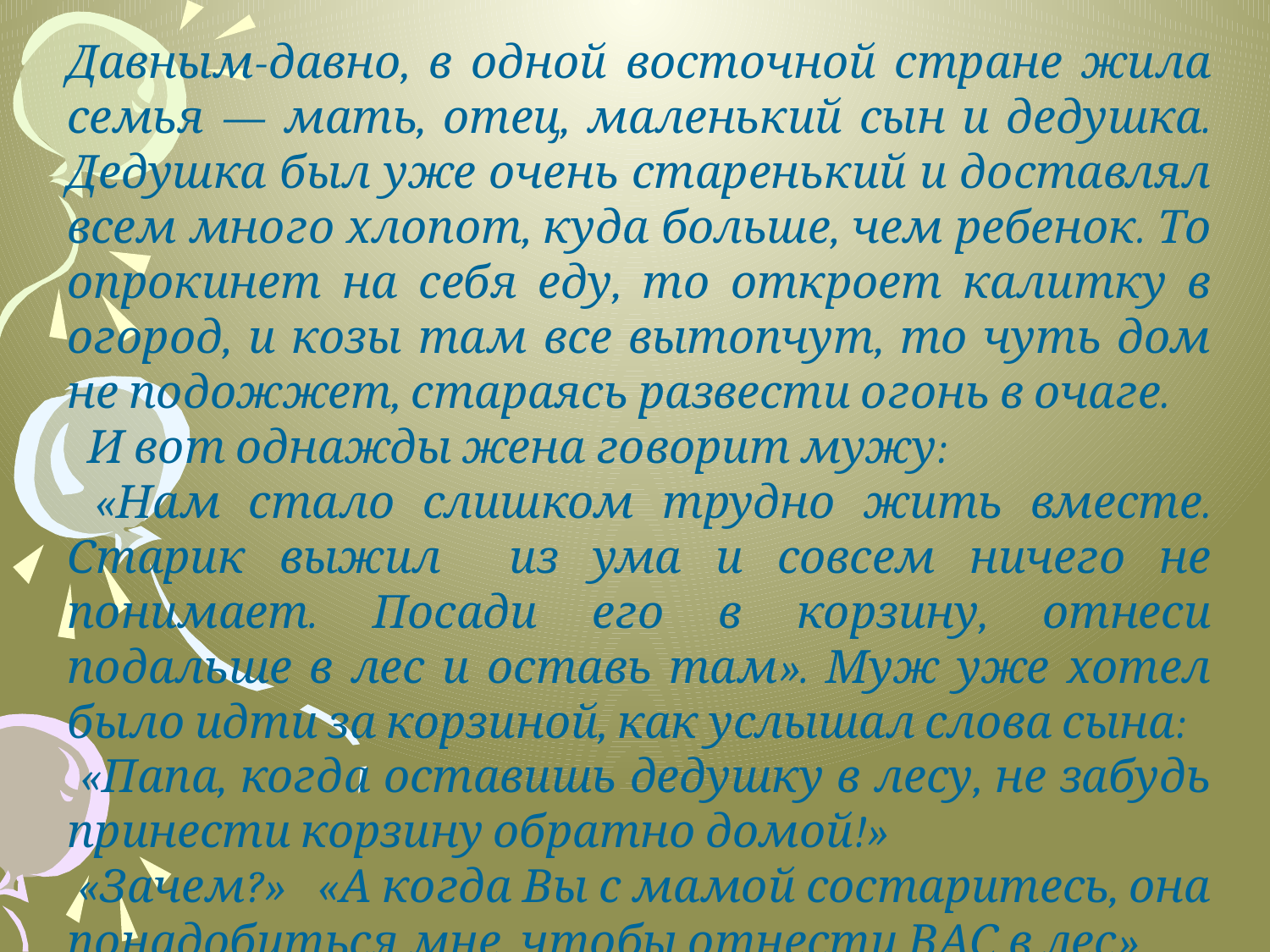

Давным-давно, в одной восточной стране жила семья — мать, отец, маленький сын и дедушка. Дедушка был уже очень старенький и доставлял всем много хлопот, куда больше, чем ребенок. То опрокинет на себя еду, то откроет калитку в огород, и козы там все вытопчут, то чуть дом не подожжет, стараясь развести огонь в очаге.       И вот однажды жена говорит мужу:
 «Нам стало слишком трудно жить вместе. Старик выжил  из ума и совсем ничего не понимает. Посади его в корзину, отнеси подальше в лес и оставь там». Муж уже хотел было идти за корзиной, как услышал слова сына:
 «Папа, когда оставишь дедушку в лесу, не забудь принести корзину обратно домой!»
 «Зачем?»   «А когда Вы с мамой состаритесь, она понадобиться мне, чтобы отнести ВАС в лес».